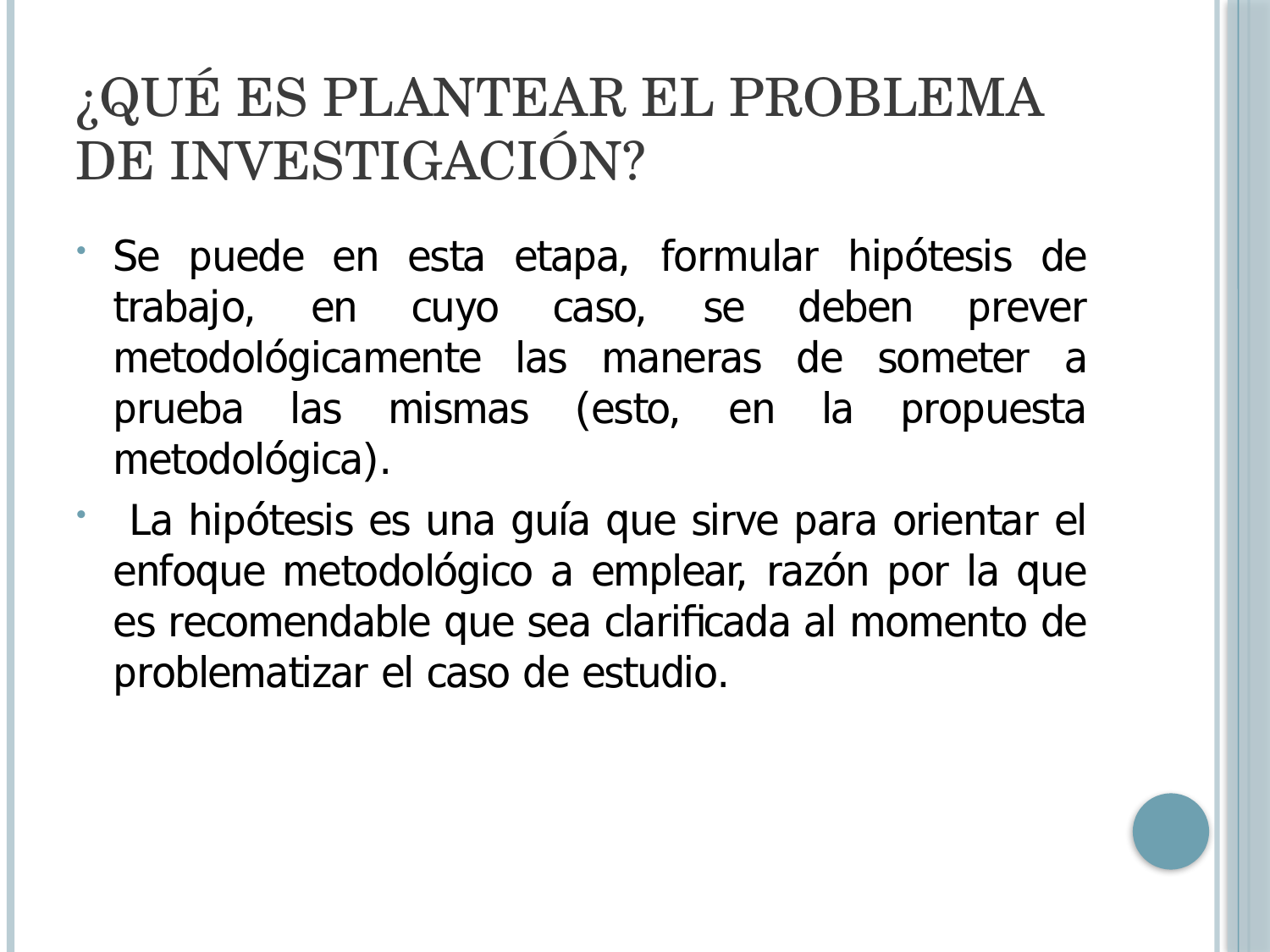

# ¿QUÉ ES PLANTEAR EL PROBLEMA DE INVESTIGACIÓN?
Se puede en esta etapa, formular hipótesis de trabajo, en cuyo caso, se deben prever metodológicamente las maneras de someter a prueba las mismas (esto, en la propuesta metodológica).
 La hipótesis es una guía que sirve para orientar el enfoque metodológico a emplear, razón por la que es recomendable que sea clarificada al momento de problematizar el caso de estudio.